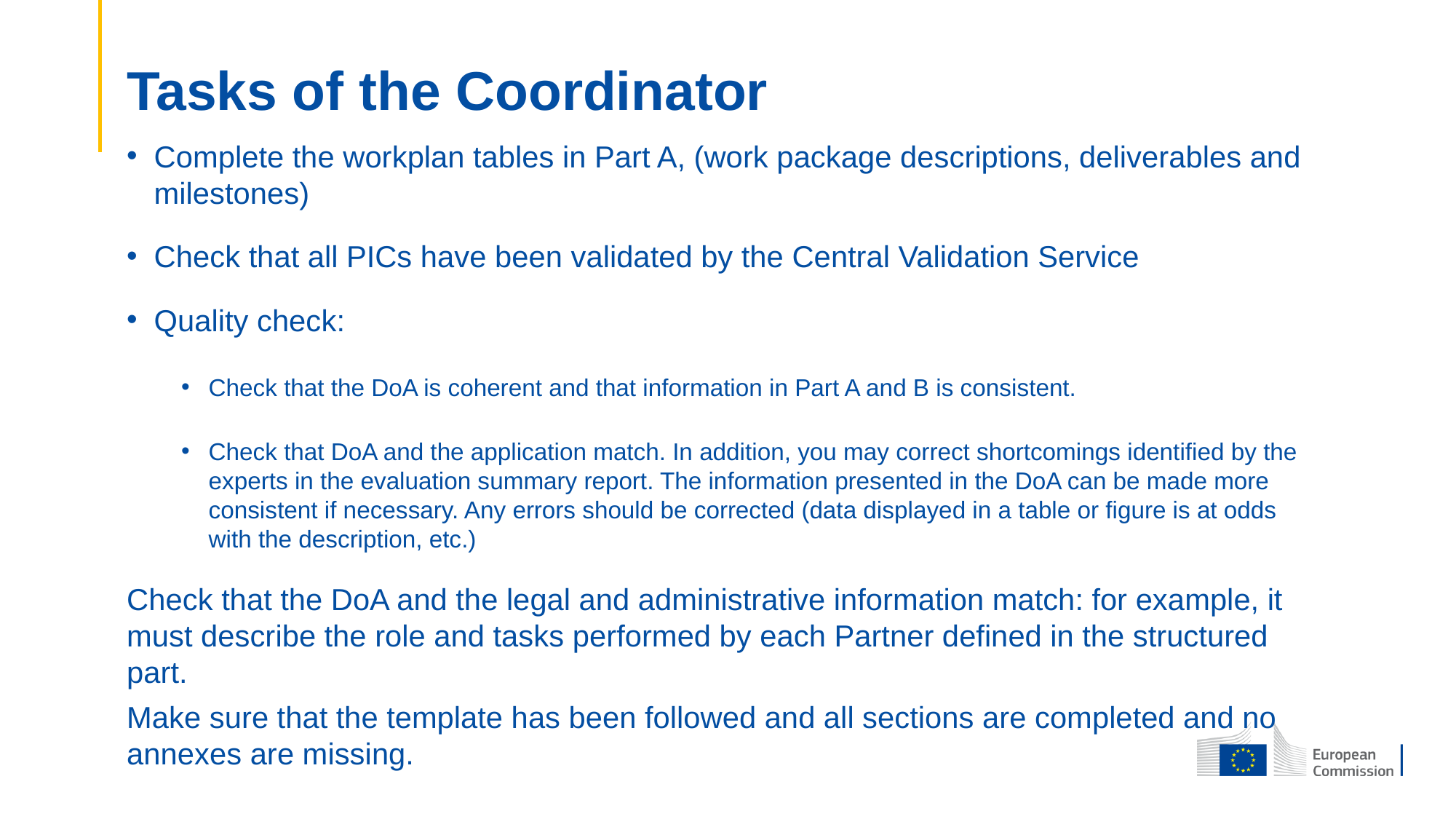

# Tasks of the Coordinator
Complete the workplan tables in Part A, (work package descriptions, deliverables and milestones)
Check that all PICs have been validated by the Central Validation Service
Quality check:
Check that the DoA is coherent and that information in Part A and B is consistent.
Check that DoA and the application match. In addition, you may correct shortcomings identified by the experts in the evaluation summary report. The information presented in the DoA can be made more consistent if necessary. Any errors should be corrected (data displayed in a table or figure is at odds with the description, etc.)
Check that the DoA and the legal and administrative information match: for example, it must describe the role and tasks performed by each Partner defined in the structured part.
Make sure that the template has been followed and all sections are completed and no annexes are missing.